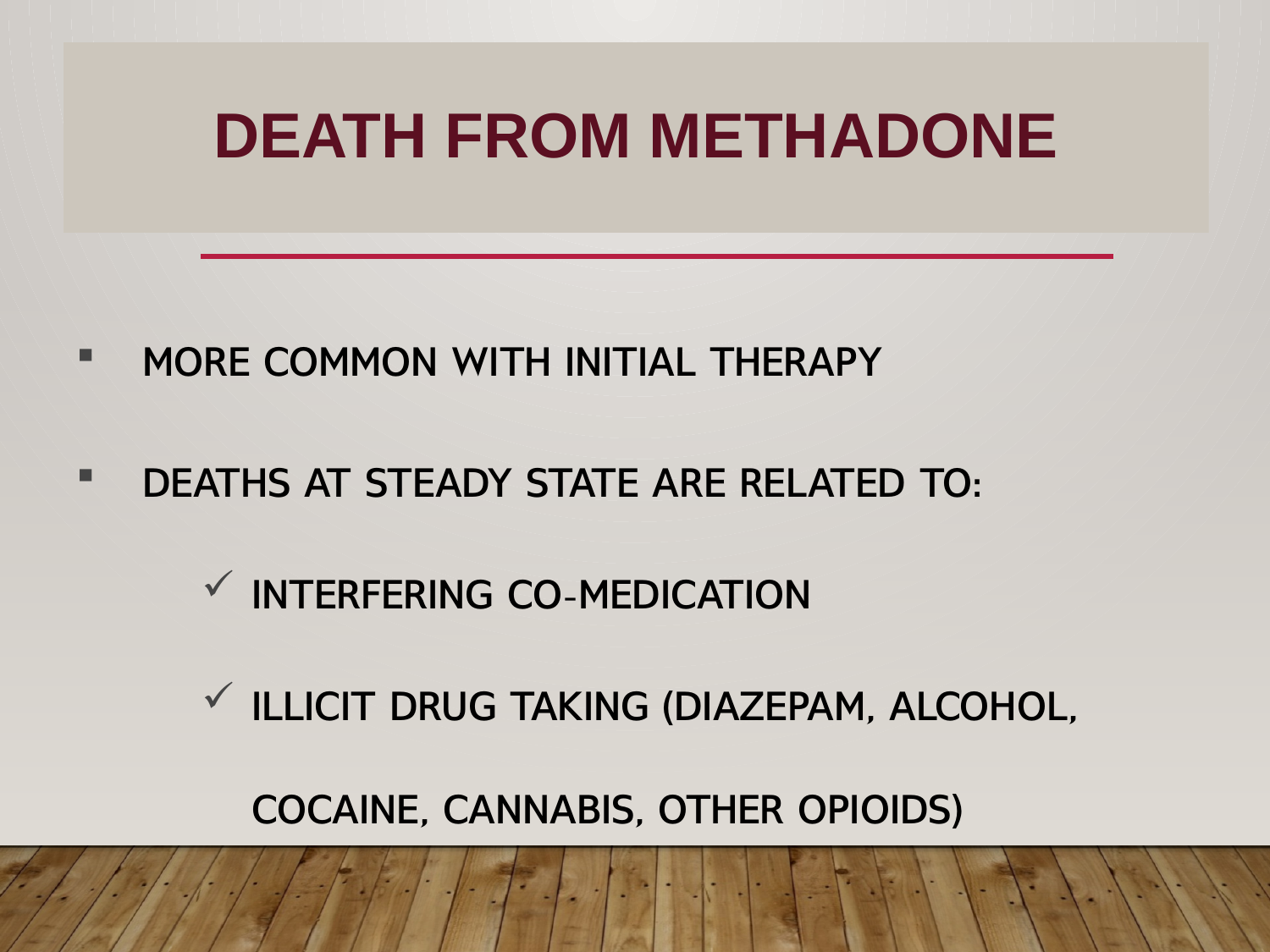

# DEATH FROM METHADONE
15
MORE COMMON WITH INITIAL THERAPY
DEATHS AT STEADY STATE ARE RELATED TO:
INTERFERING CO-MEDICATION
ILLICIT DRUG TAKING (DIAZEPAM, ALCOHOL, COCAINE, CANNABIS, OTHER OPIOIDS)